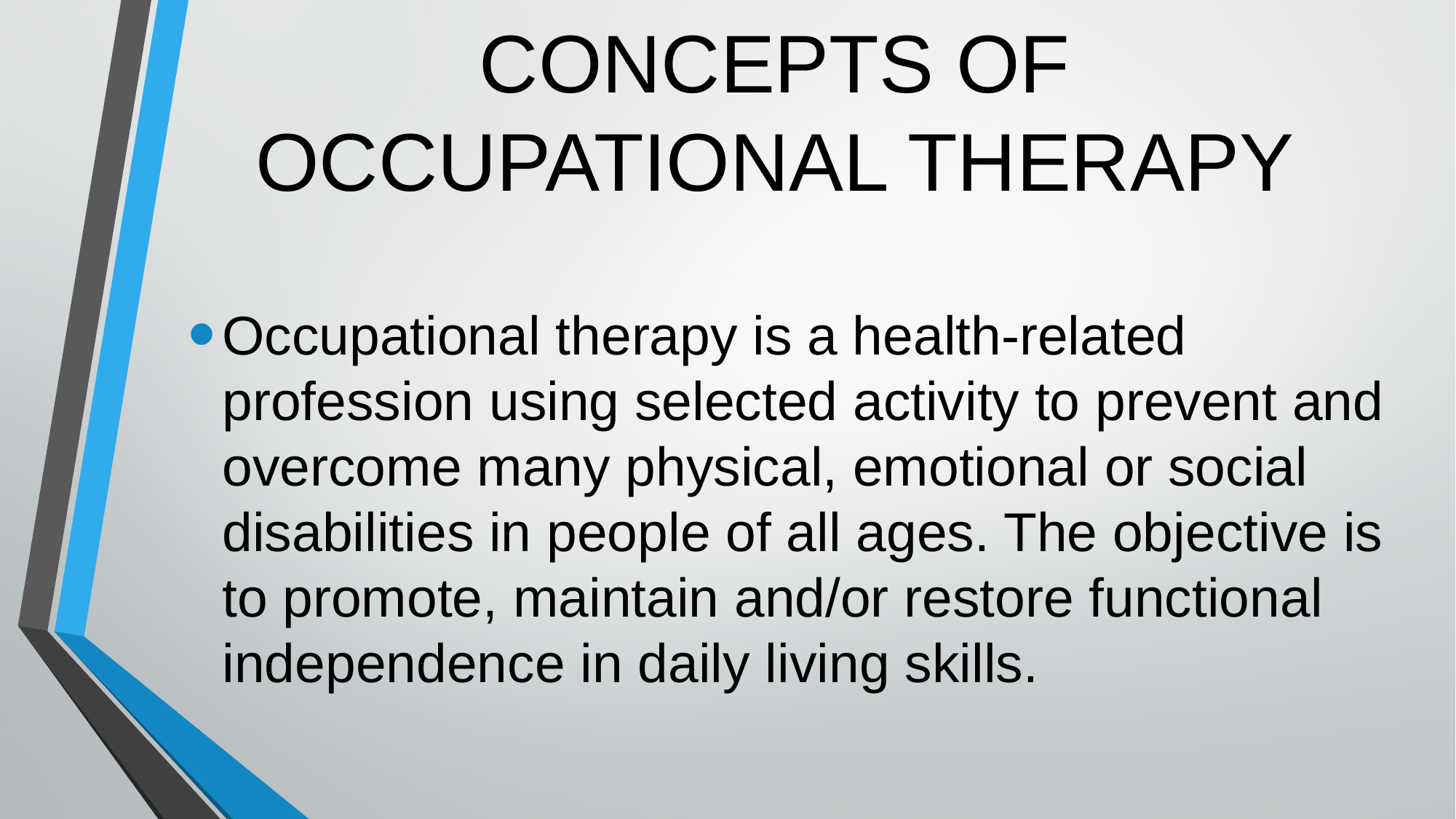

# CONCEPTS OF OCCUPATIONAL THERAPY
Occupational therapy is a health-related profession using selected activity to prevent and overcome many physical, emotional or social disabilities in people of all ages. The objective is to promote, maintain and/or restore functional independence in daily living skills.